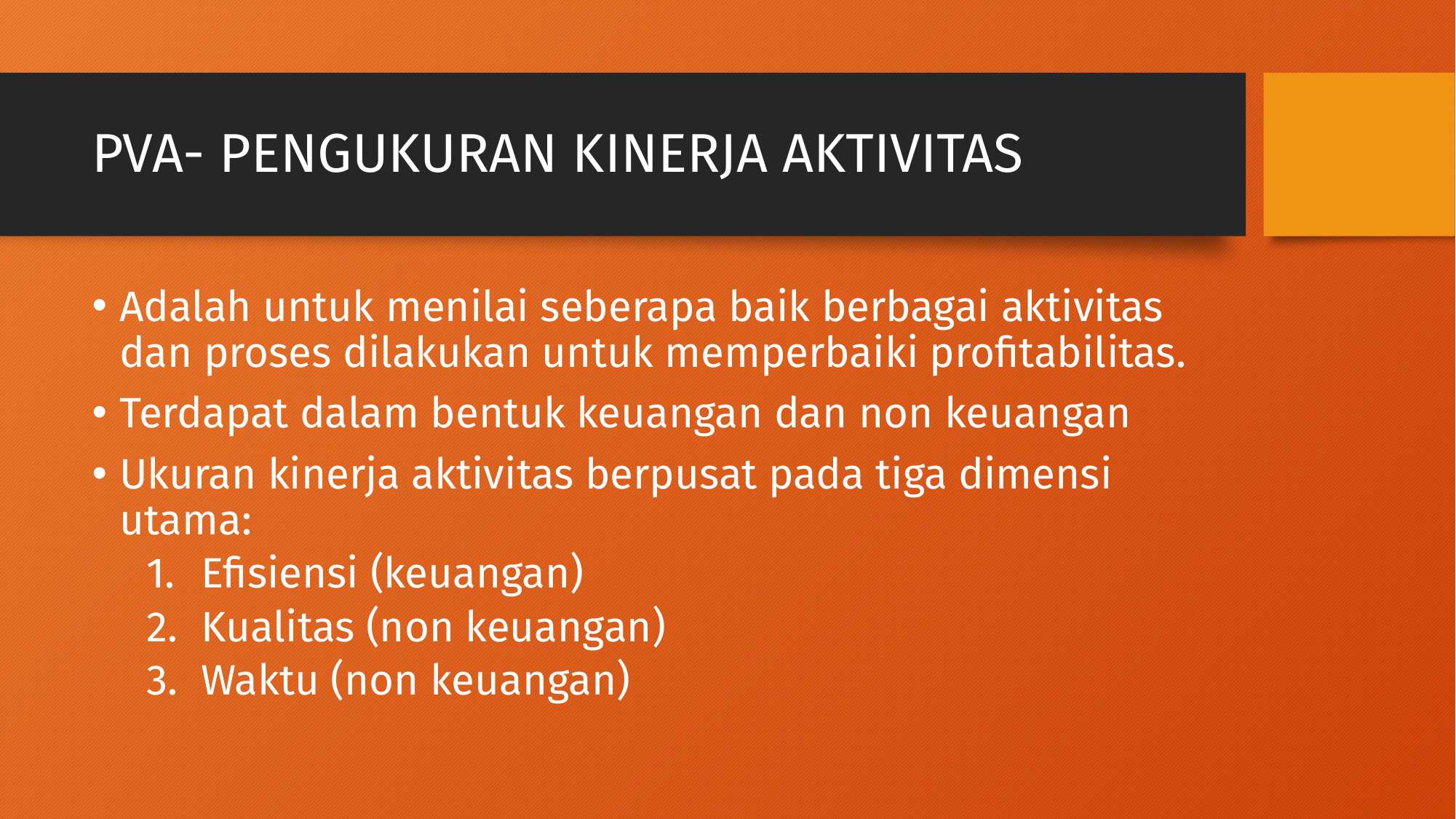

# PVA- PENGUKURAN KINERJA AKTIVITAS
Adalah untuk menilai seberapa baik berbagai aktivitas dan proses dilakukan untuk memperbaiki profitabilitas.
Terdapat dalam bentuk keuangan dan non keuangan
Ukuran kinerja aktivitas berpusat pada tiga dimensi utama:
Efisiensi (keuangan)
Kualitas (non keuangan)
Waktu (non keuangan)